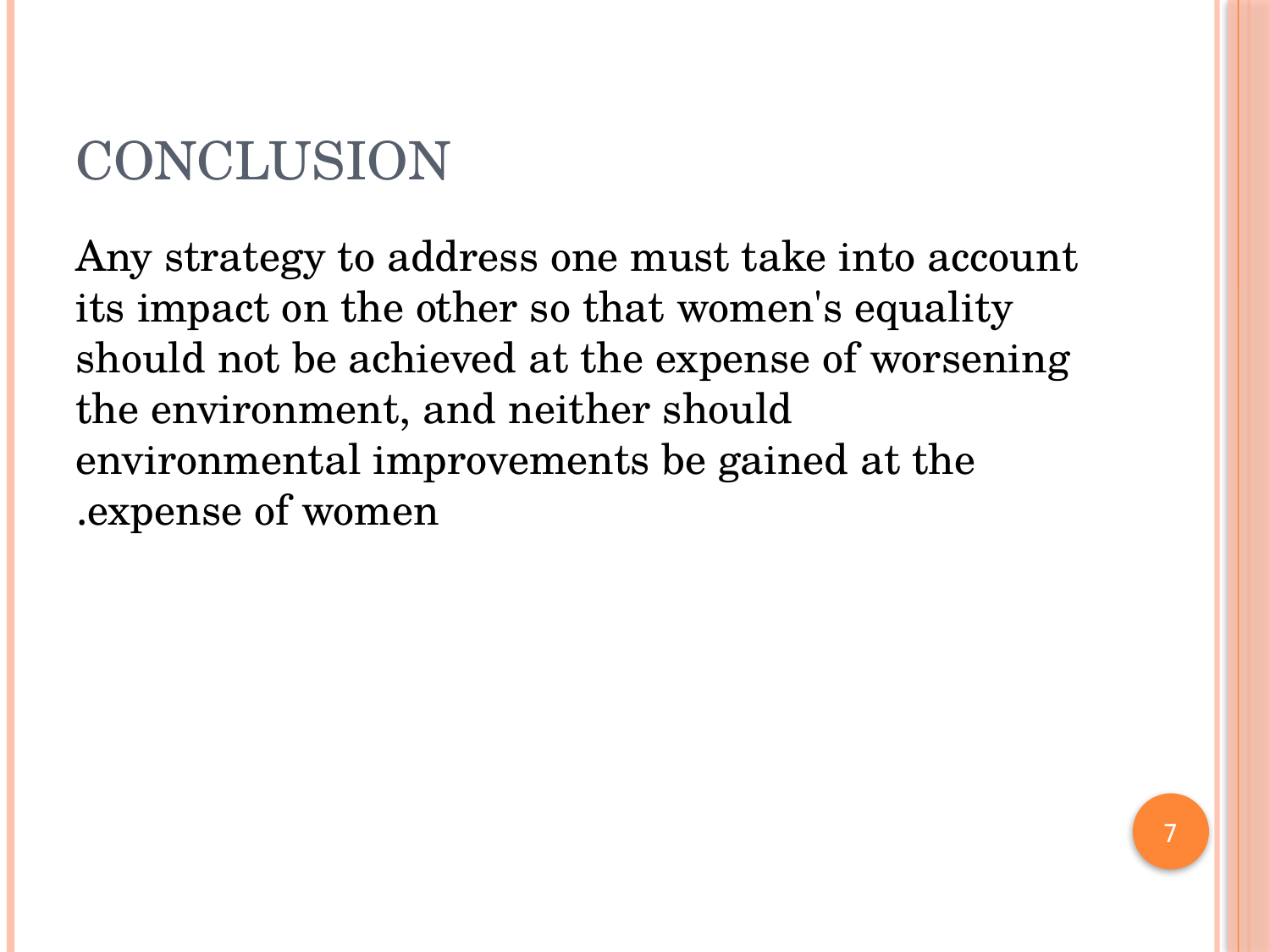

# Conclusion
Any strategy to address one must take into account its impact on the other so that women's equality should not be achieved at the expense of worsening the environment, and neither should environmental improvements be gained at the expense of women.
7